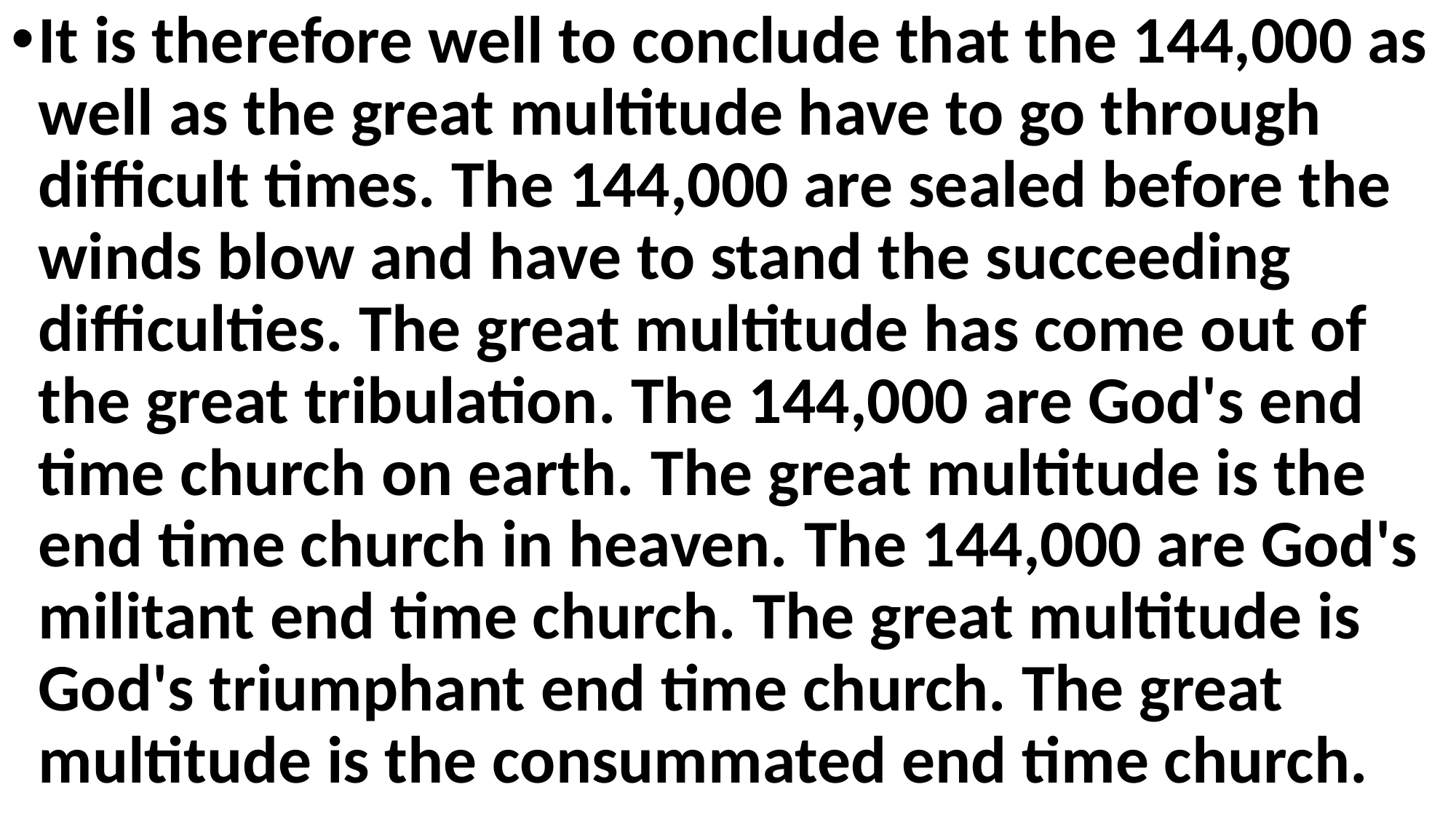

It is therefore well to conclude that the 144,000 as well as the great multitude have to go through difficult times. The 144,000 are sealed before the winds blow and have to stand the succeeding difficulties. The great multitude has come out of the great tribulation. The 144,000 are God's end time church on earth. The great multitude is the end time church in heaven. The 144,000 are God's militant end time church. The great multitude is God's triumphant end time church. The great multitude is the consummated end time church.